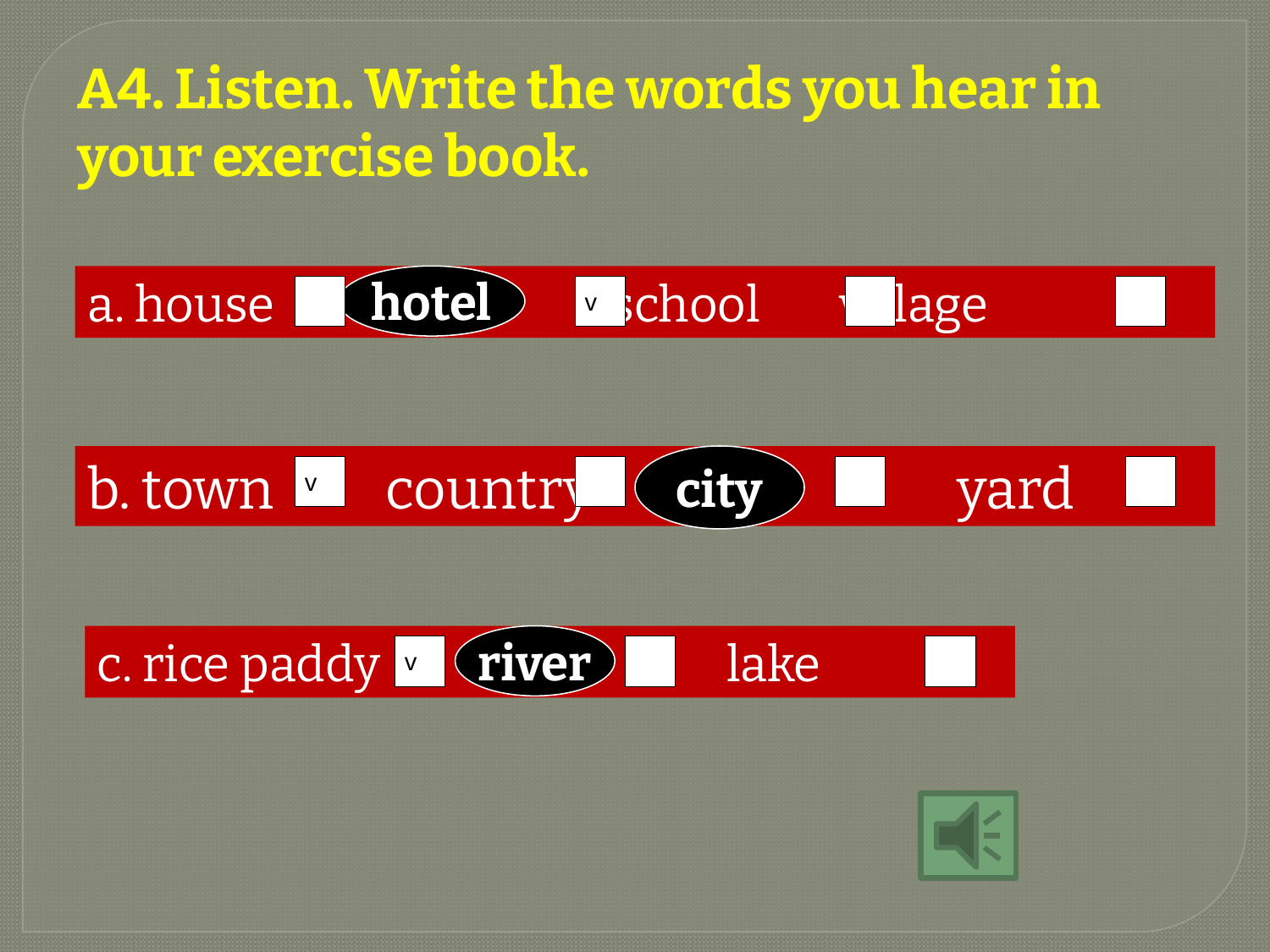

A4. Listen. Write the words you hear in your exercise book.
a. house        hotel              school        village
hotel
b. town          country         city               yard
city
c. rice paddy          river              lake
river